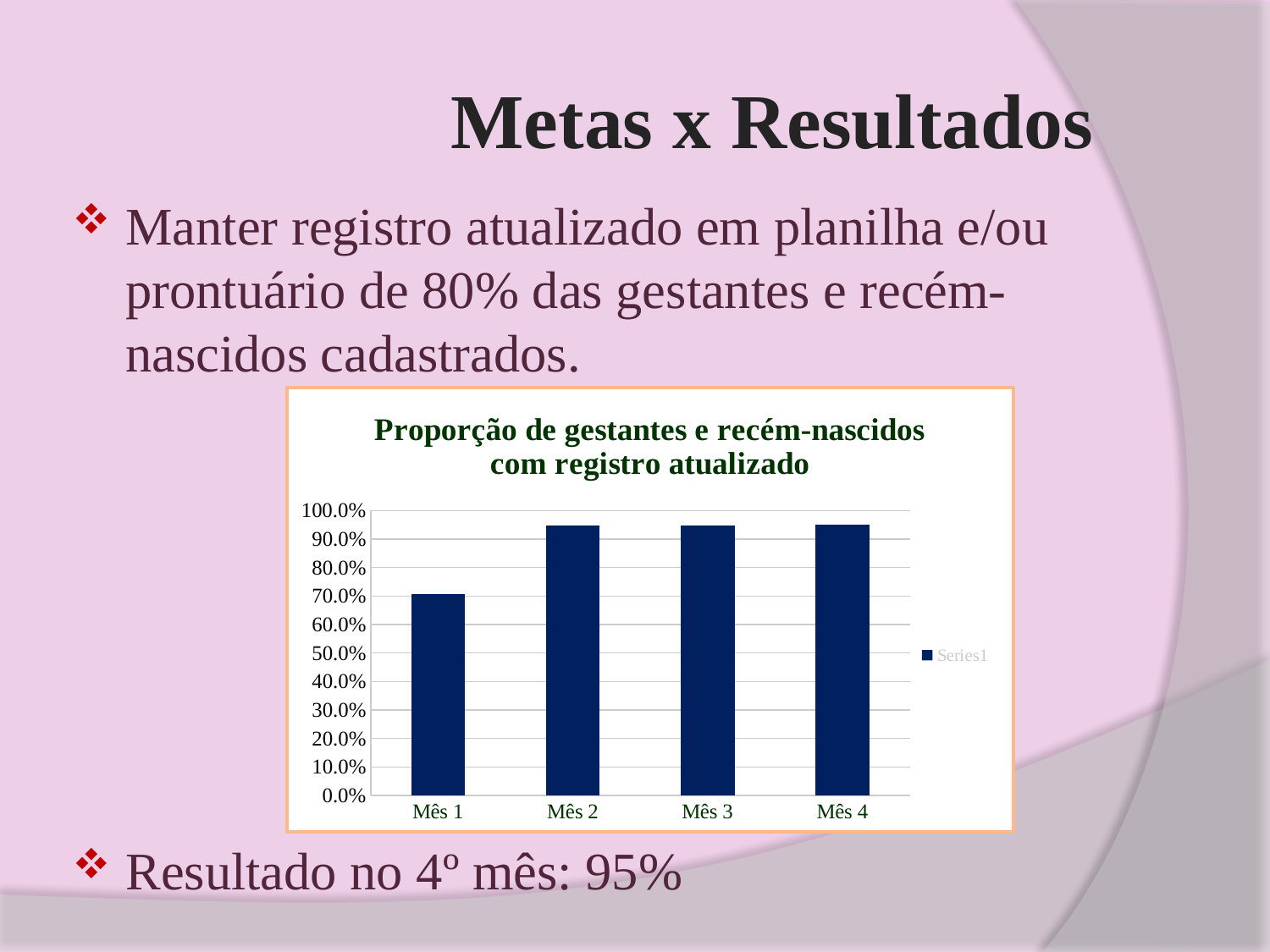

# Metas x Resultados
Manter registro atualizado em planilha e/ou prontuário de 80% das gestantes e recém-nascidos cadastrados.

Resultado no 4º mês: 95%

### Chart: Proporção de gestantes e recém-nascidos com registro atualizado

| Category |  |
|---|---|
| Mês 1 | 0.7058823529411766 |
| Mês 2 | 0.9473684210526253 |
| Mês 3 | 0.9473684210526253 |
| Mês 4 | 0.9500000000000006 |